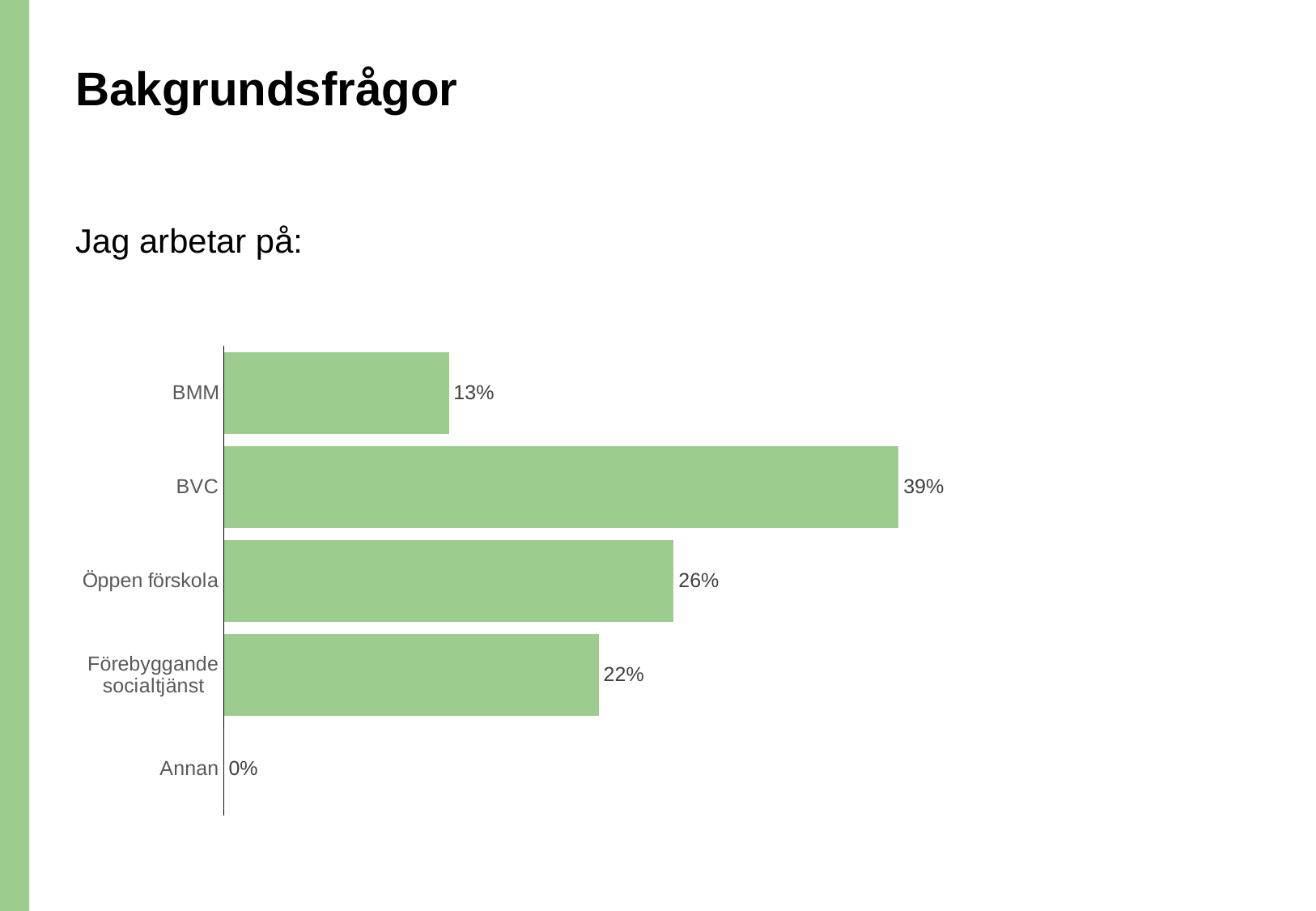

# Bakgrundsfrågor
Jag arbetar på:

### Chart

| Category | Jag arbetar på: |
|---|---|
| BMM | 0.1304347826086956 |
| BVC | 0.391304347826087 |
| Öppen förskola | 0.2608695652173913 |
| Förebyggande socialtjänst | 0.217391304347826 |
| Annan | 0.0 |